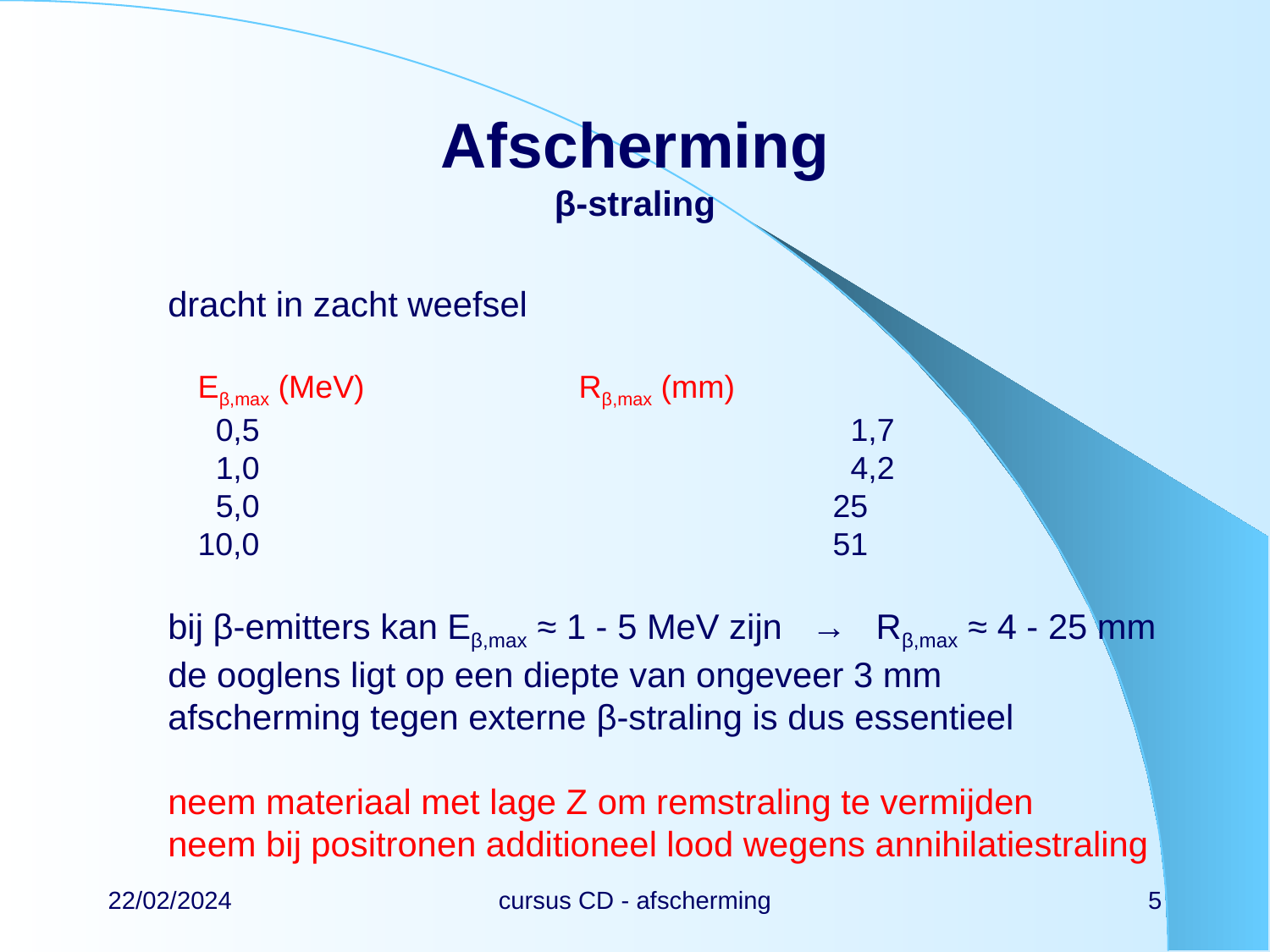

# Afscherming β-straling
dracht in zacht weefsel

Eβ,max (MeV)		Rβ,max (mm)
  0,5					  1,7
  1,0					  4,2
  5,0					25
10,0					51

bij β-emitters kan Eβ,max ≈ 1 - 5 MeV zijn   →   Rβ,max ≈ 4 - 25 mm
de ooglens ligt op een diepte van ongeveer 3 mm
afscherming tegen externe β-straling is dus essentieel

neem materiaal met lage Z om remstraling te vermijden
neem bij positronen additioneel lood wegens annihilatiestraling
22/02/2024
cursus CD - afscherming
5